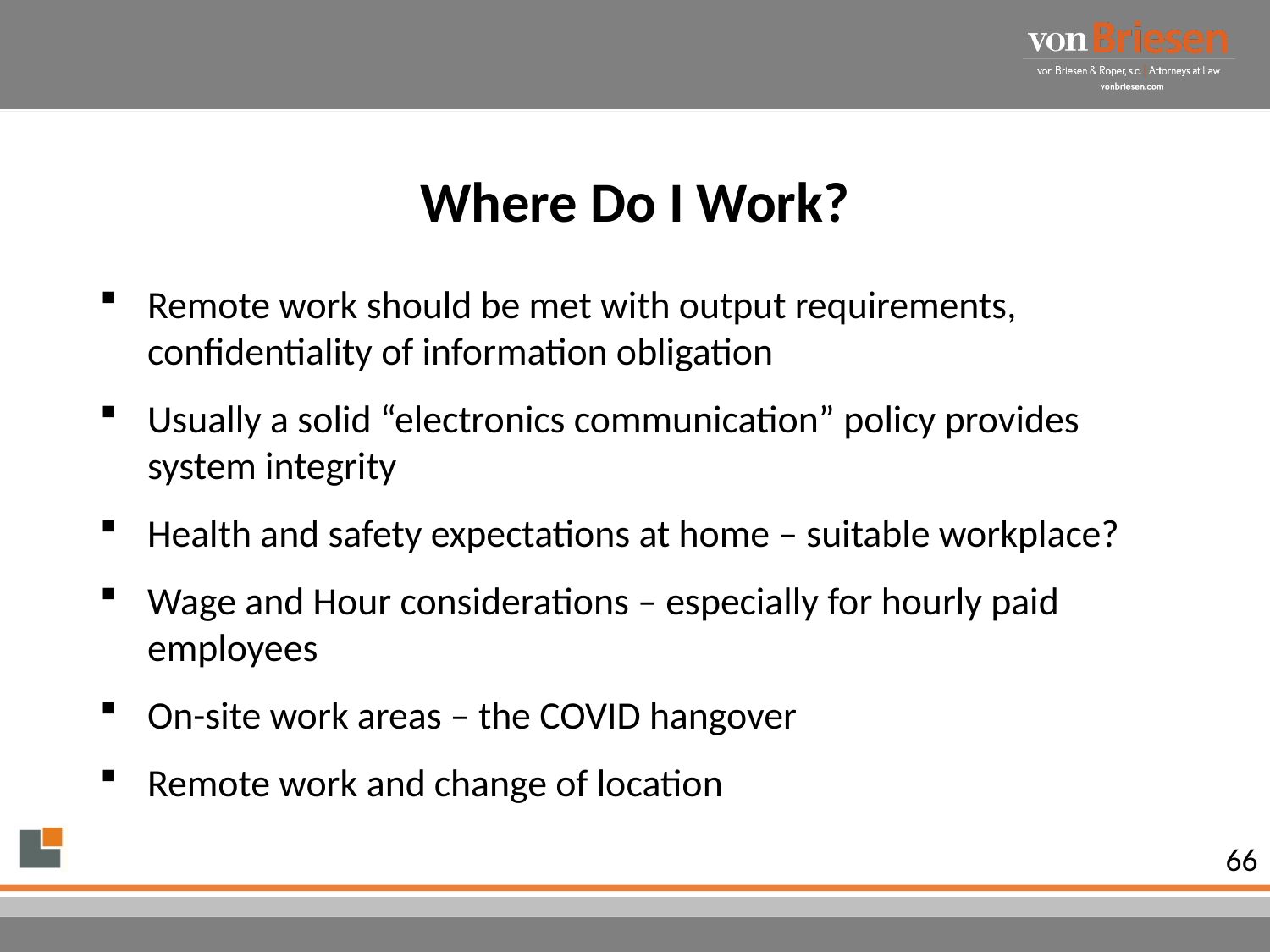

# Where Do I Work?
Remote work should be met with output requirements, confidentiality of information obligation
Usually a solid “electronics communication” policy provides system integrity
Health and safety expectations at home – suitable workplace?
Wage and Hour considerations – especially for hourly paid employees
On-site work areas – the COVID hangover
Remote work and change of location
66